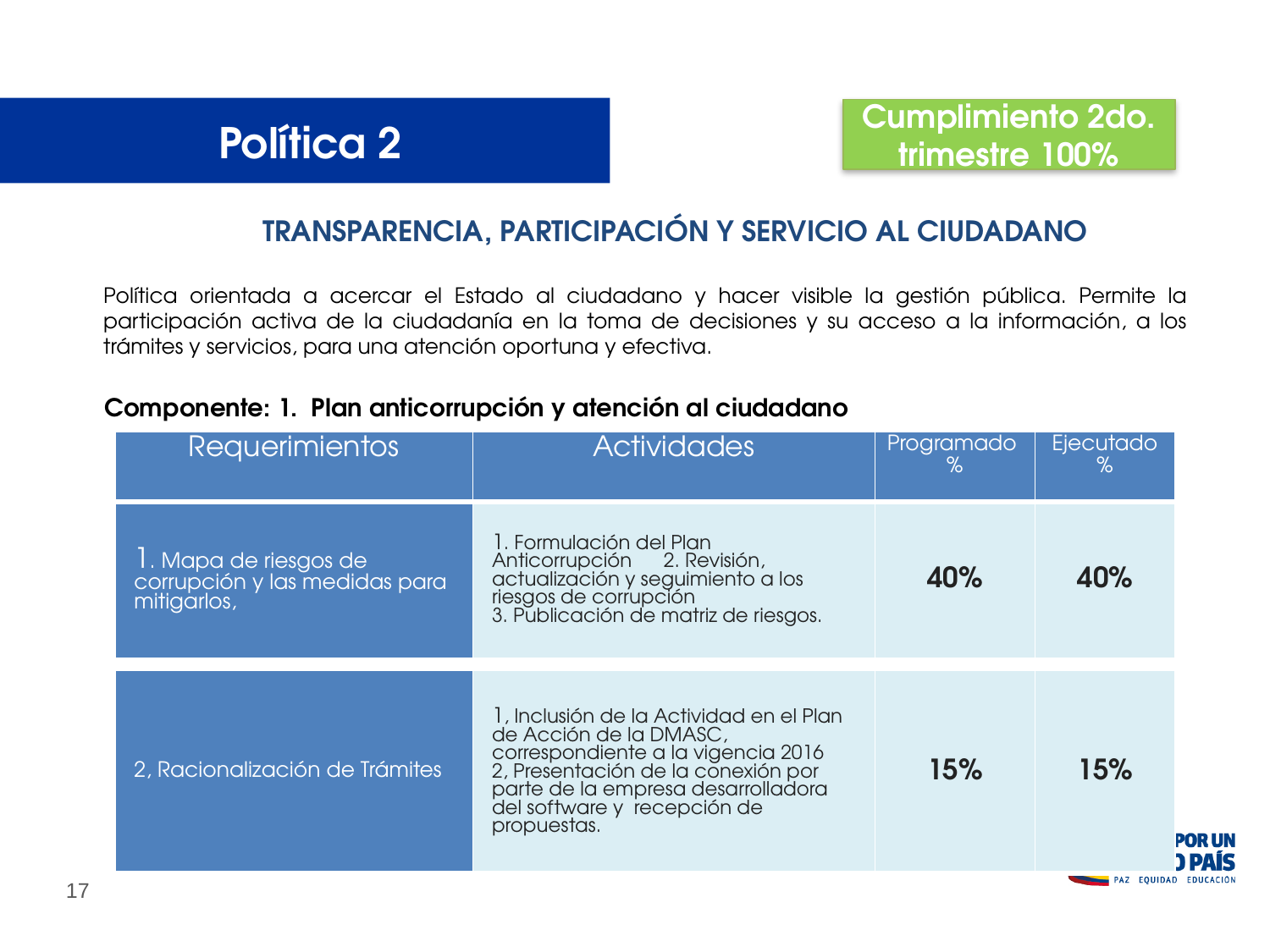

Cumplimiento 2do. trimestre 100%
# Política 2

TRANSPARENCIA, PARTICIPACIÓN Y SERVICIO AL CIUDADANO
Política orientada a acercar el Estado al ciudadano y hacer visible la gestión pública. Permite la participación activa de la ciudadanía en la toma de decisiones y su acceso a la información, a los trámites y servicios, para una atención oportuna y efectiva.
Componente: 1.  Plan anticorrupción y atención al ciudadano
| Requerimientos | Actividades | Programado % | Ejecutado % |
| --- | --- | --- | --- |
| 1. Mapa de riesgos de corrupción y las medidas para mitigarlos, | 1. Formulación del Plan Anticorrupción 2. Revisión, actualización y seguimiento a los riesgos de corrupción 3. Publicación de matriz de riesgos. | 40% | 40% |
| 2, Racionalización de Trámites | 1, Inclusión de la Actividad en el Plan de Acción de la DMASC, correspondiente a la vigencia 2016 2, Presentación de la conexión por parte de la empresa desarrolladora del software y recepción de propuestas. | 15% | 15% |
| --- | --- | --- | --- |